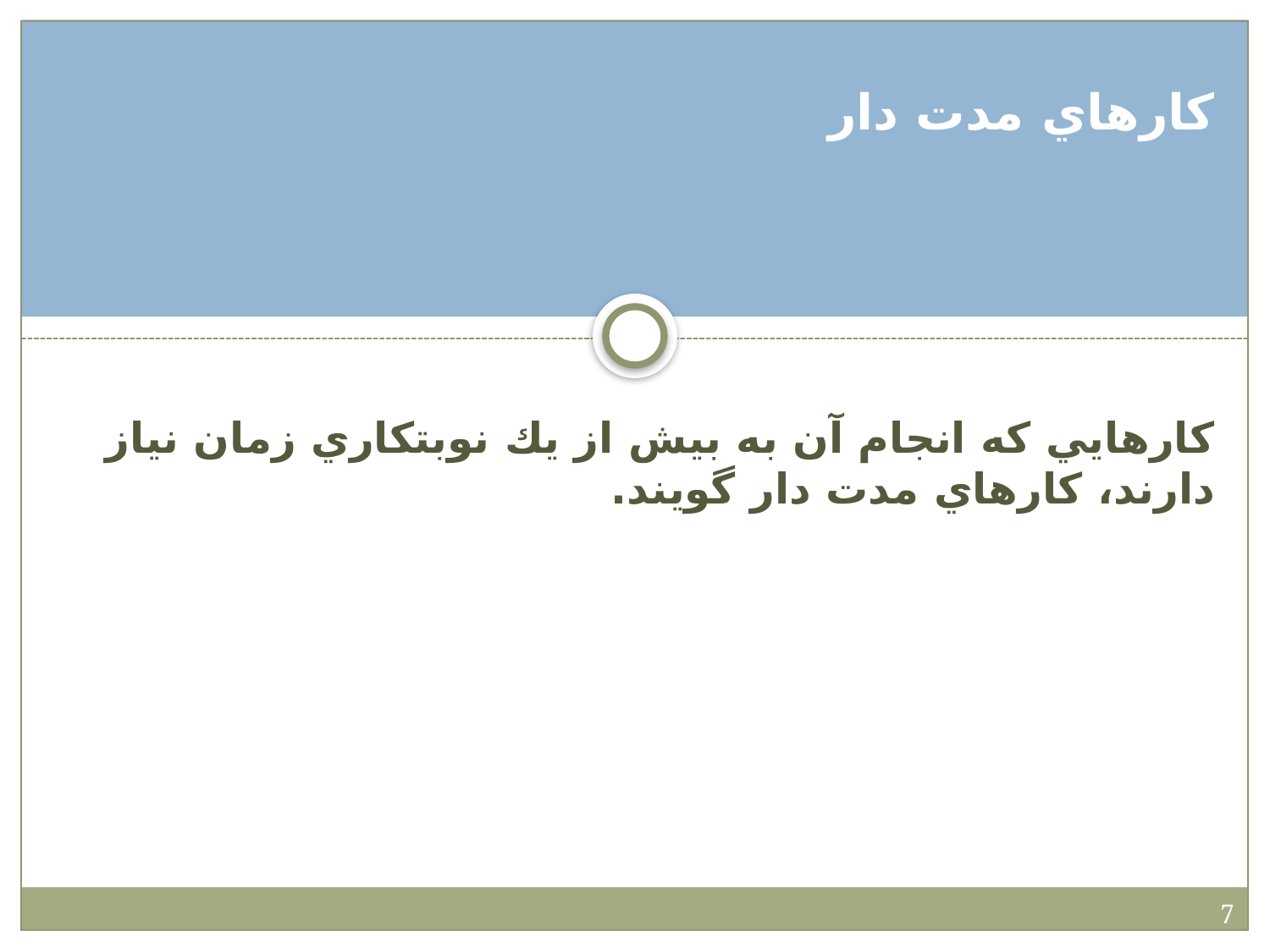

کارهاي مدت دار

کارهايي كه انجام آن به بيش از يك نوبتكاري زمان نياز دارند، كارهاي مدت دار گويند.

7